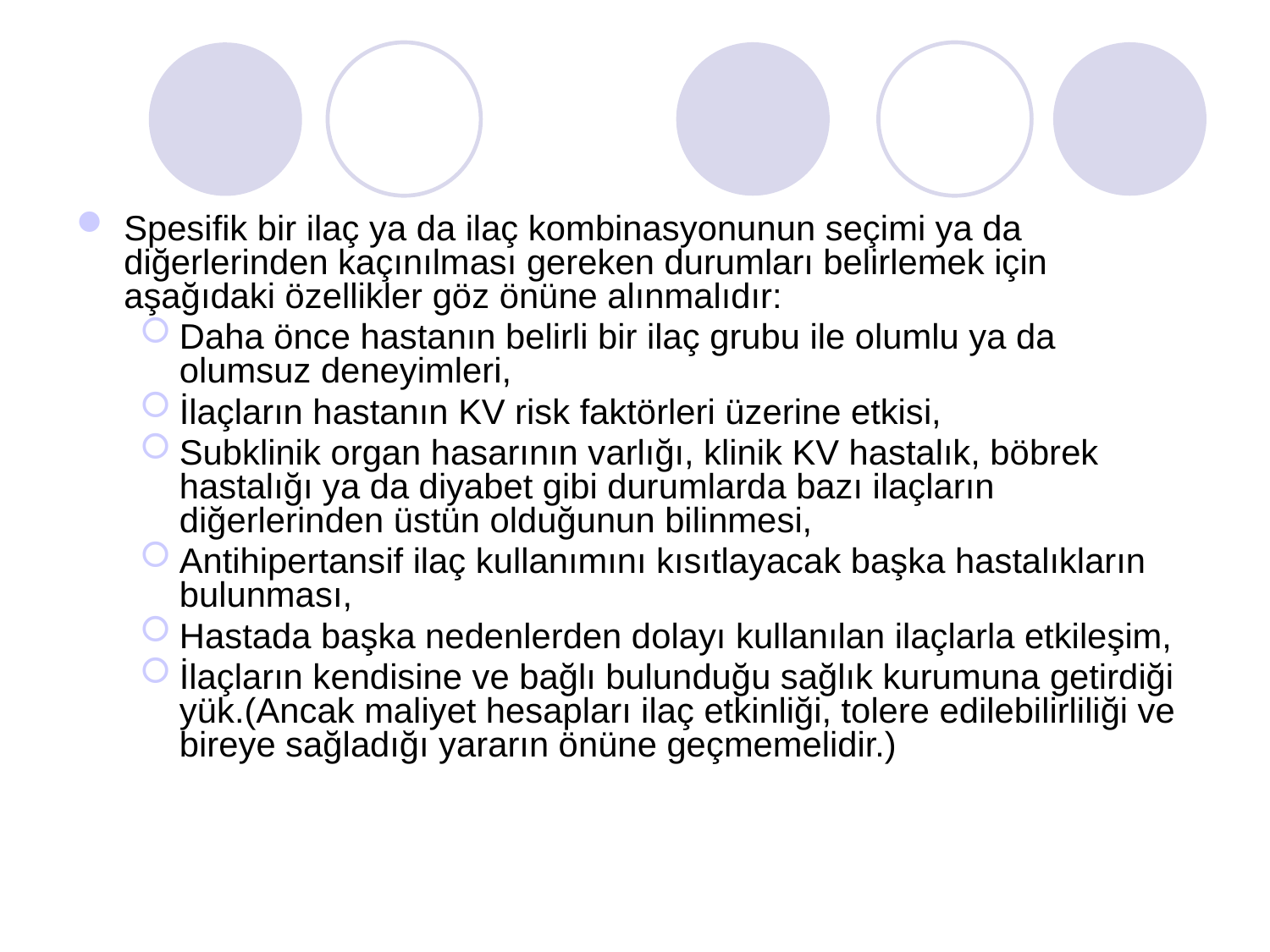

Spesifik bir ilaç ya da ilaç kombinasyonunun seçimi ya da diğerlerinden kaçınılması gereken durumları belirlemek için aşağıdaki özellikler göz önüne alınmalıdır:
Daha önce hastanın belirli bir ilaç grubu ile olumlu ya da olumsuz deneyimleri,
İlaçların hastanın KV risk faktörleri üzerine etkisi,
Subklinik organ hasarının varlığı, klinik KV hastalık, böbrek hastalığı ya da diyabet gibi durumlarda bazı ilaçların diğerlerinden üstün olduğunun bilinmesi,
Antihipertansif ilaç kullanımını kısıtlayacak başka hastalıkların bulunması,
Hastada başka nedenlerden dolayı kullanılan ilaçlarla etkileşim,
İlaçların kendisine ve bağlı bulunduğu sağlık kurumuna getirdiği yük.(Ancak maliyet hesapları ilaç etkinliği, tolere edilebilirliliği ve bireye sağladığı yararın önüne geçmemelidir.)